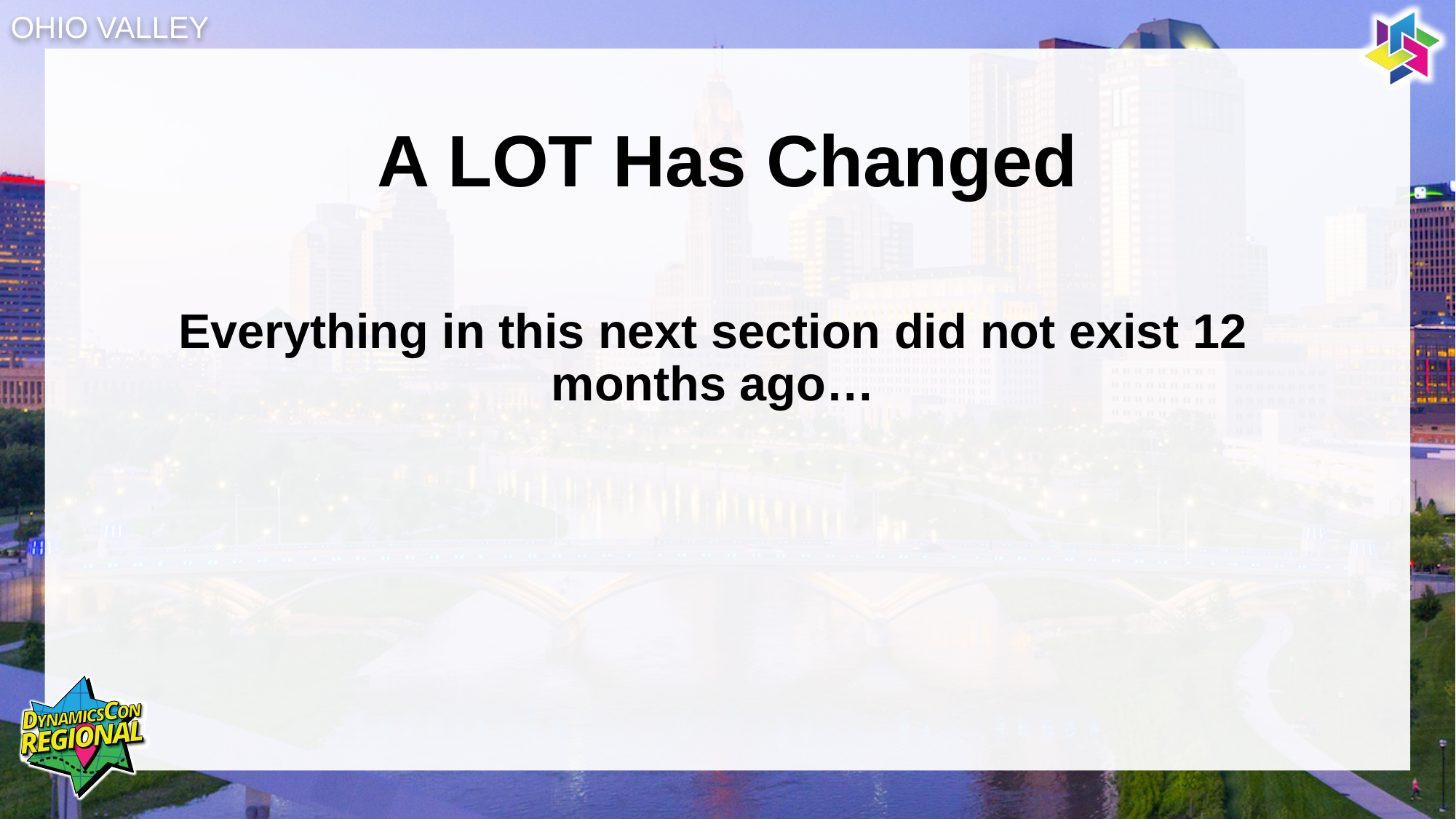

# A LOT Has Changed
Everything in this next section did not exist 12 months ago…